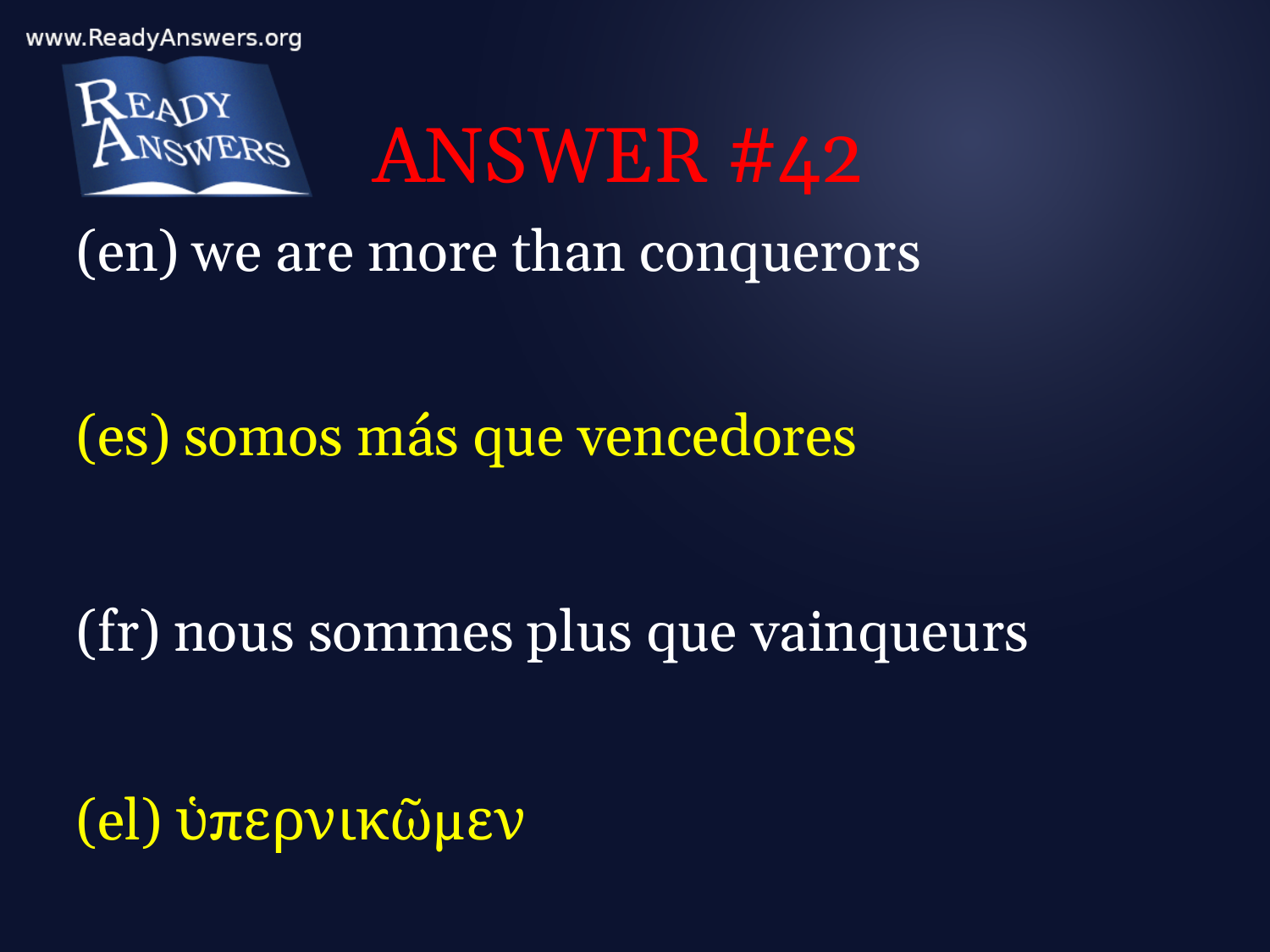

# ANSWER #42
(en) we are more than conquerors
(es) somos más que vencedores
(fr) nous sommes plus que vainqueurs
(el) ὑπερνικῶμεν